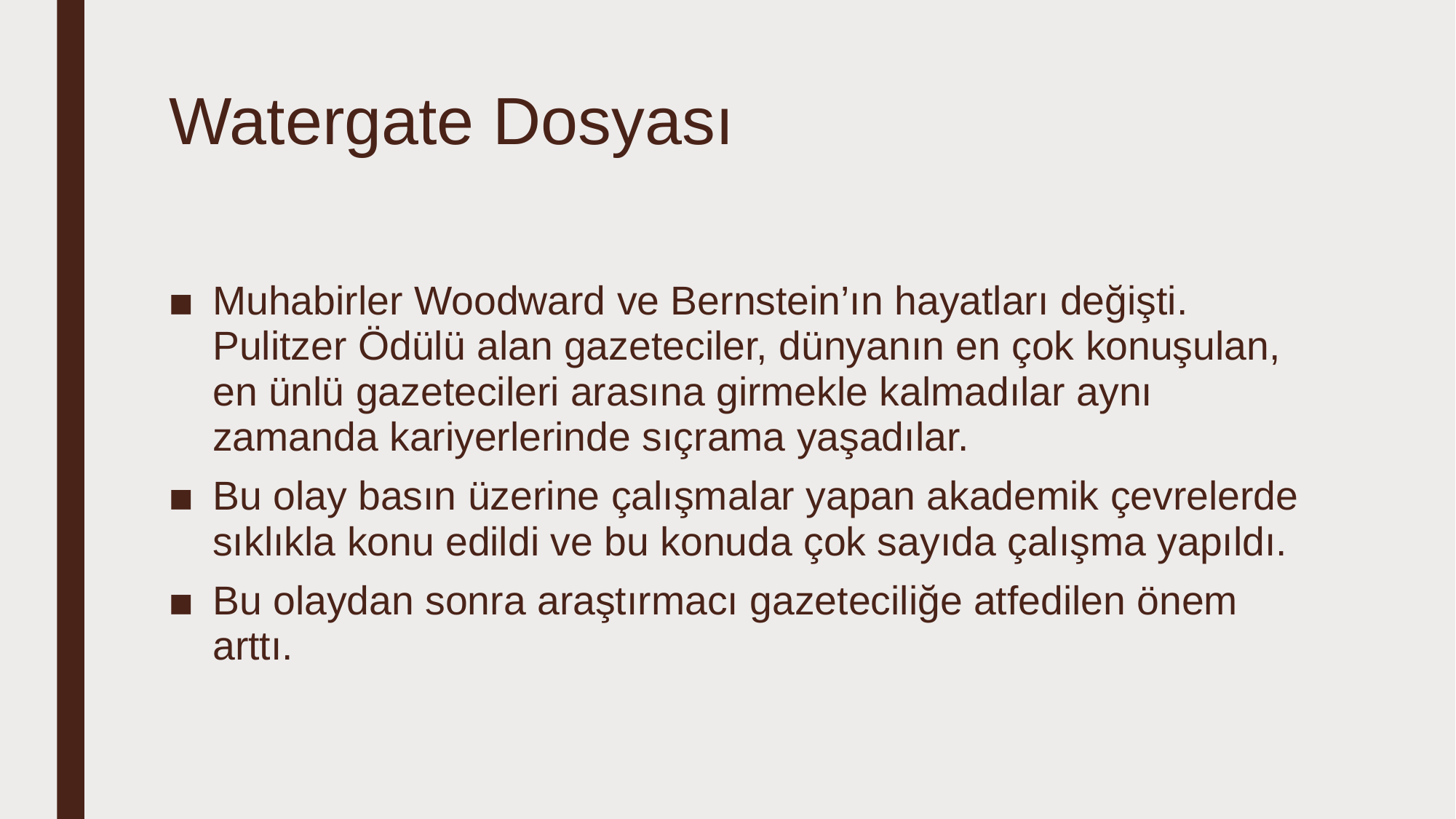

# Watergate Dosyası
Muhabirler Woodward ve Bernstein’ın hayatları değişti. Pulitzer Ödülü alan gazeteciler, dünyanın en çok konuşulan, en ünlü gazetecileri arasına girmekle kalmadılar aynı zamanda kariyerlerinde sıçrama yaşadılar.
Bu olay basın üzerine çalışmalar yapan akademik çevrelerde sıklıkla konu edildi ve bu konuda çok sayıda çalışma yapıldı.
Bu olaydan sonra araştırmacı gazeteciliğe atfedilen önem arttı.